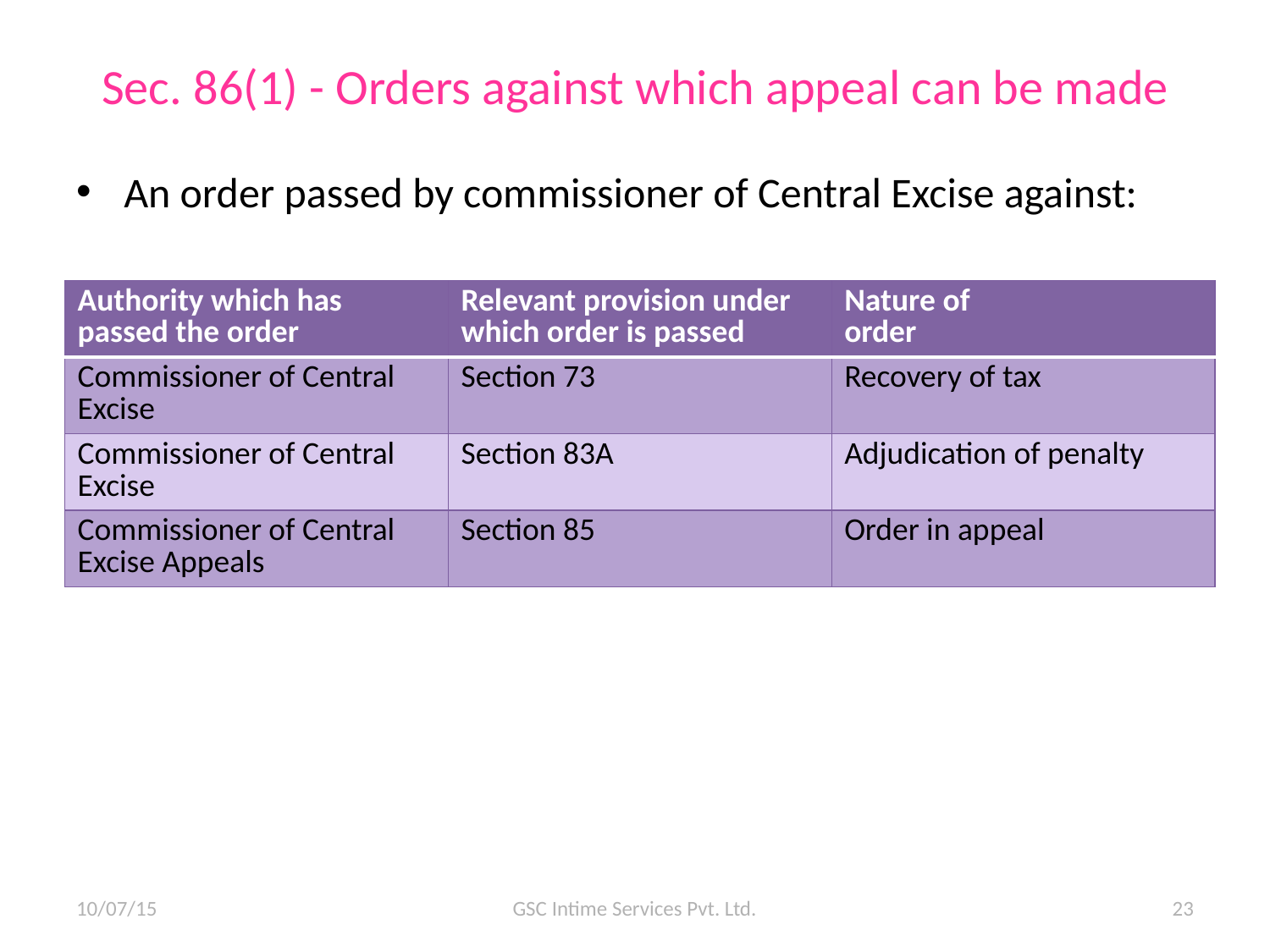

# Sec. 86(1) - Orders against which appeal can be made
An order passed by commissioner of Central Excise against:
| Authority which has passed the order | Relevant provision under which order is passed | Nature of order |
| --- | --- | --- |
| Commissioner of Central Excise | Section 73 | Recovery of tax |
| Commissioner of Central Excise | Section 83A | Adjudication of penalty |
| Commissioner of Central Excise Appeals | Section 85 | Order in appeal |
10/07/15
GSC Intime Services Pvt. Ltd.
23